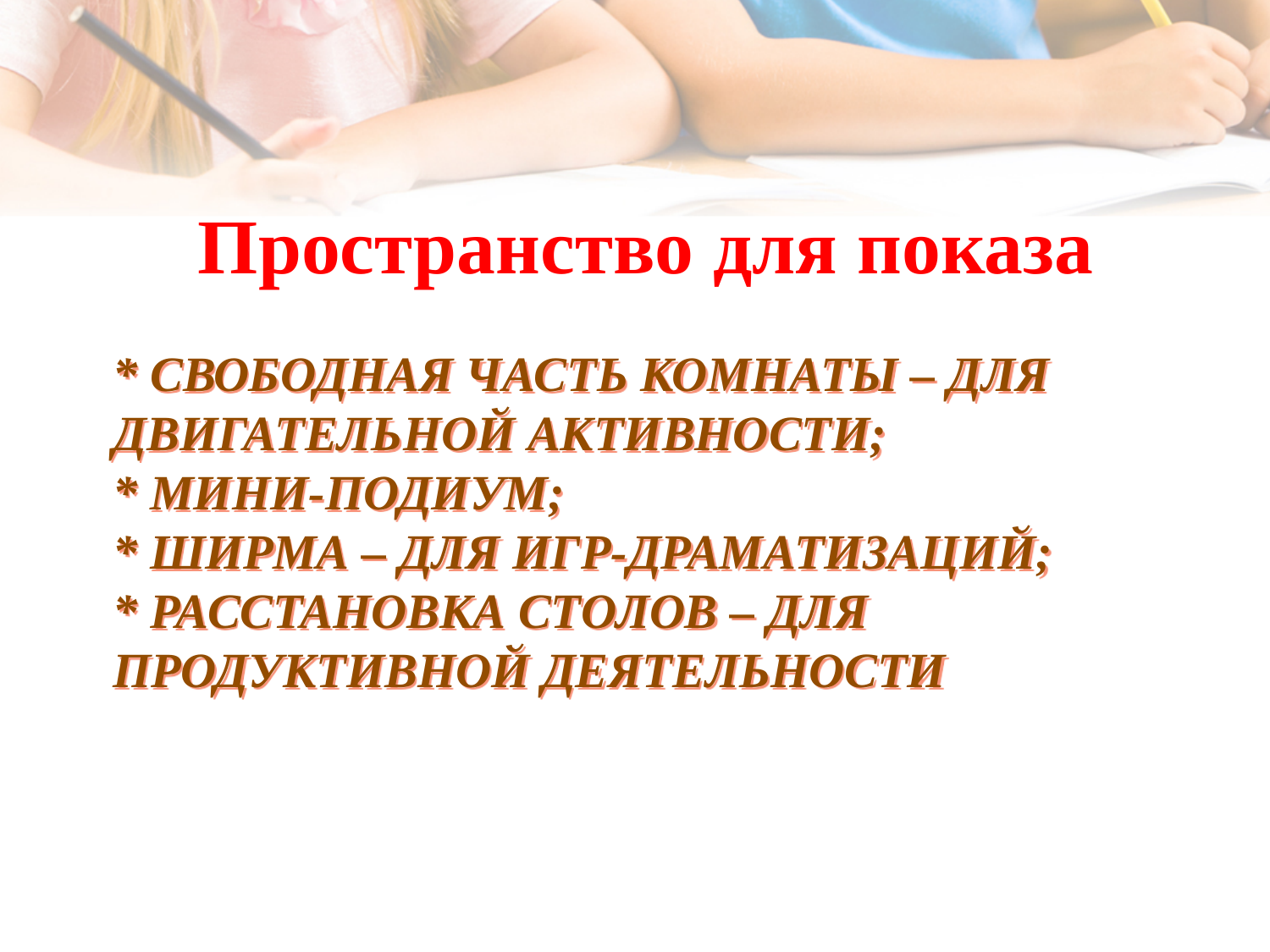

Пространство для показа
# * свободная часть комнаты – для двигательной активности; * мини-подиум; * ширма – для игр-драматизаций; * расстановка столов – для продуктивной деятельности